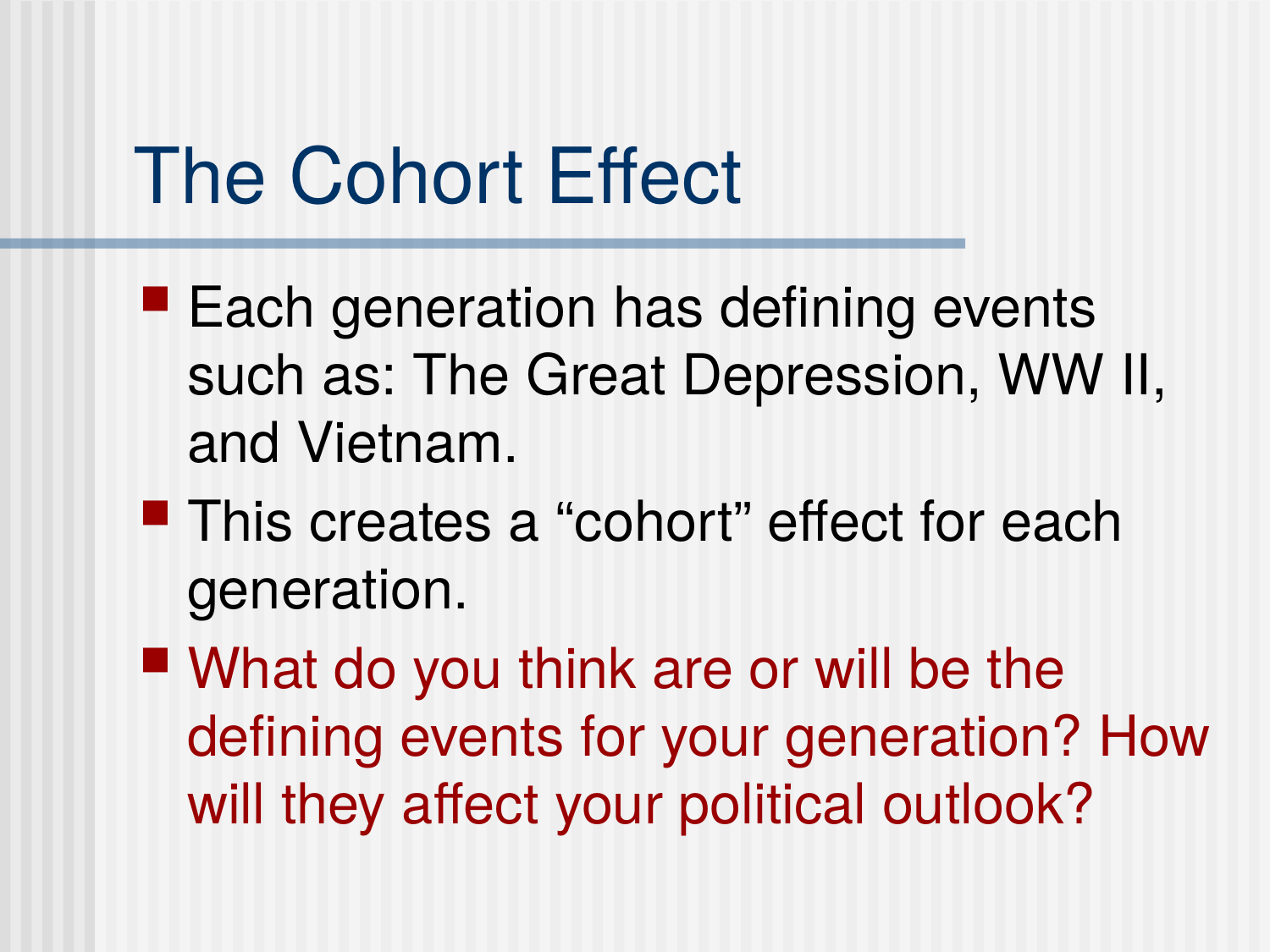

# The Cohort Effect
Each generation has defining events  such as: The Great Depression, WW II, and Vietnam.
This creates a “cohort” effect for each generation.
What do you think are or will be the defining events for your generation? How will they affect your political outlook?